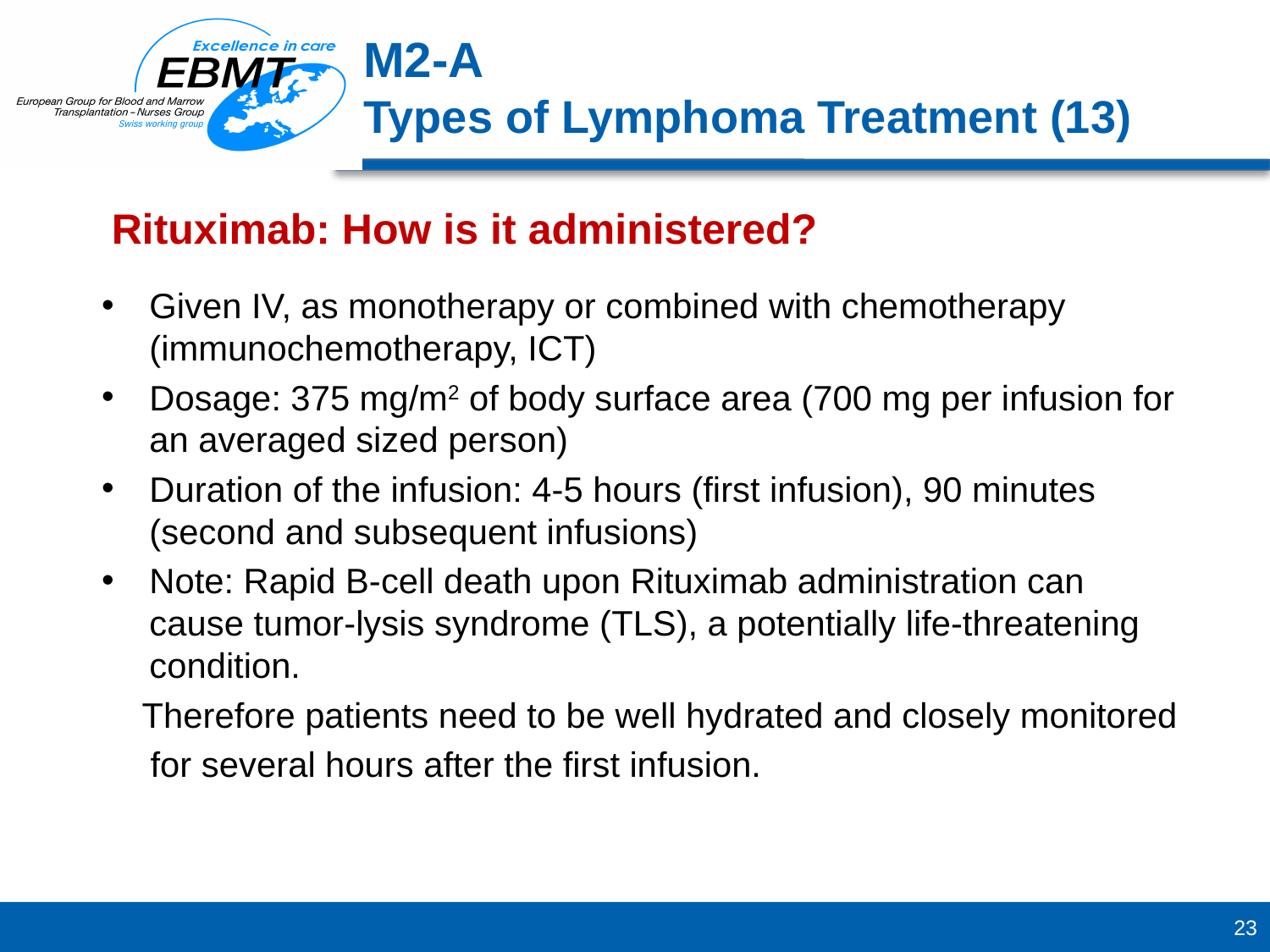

M2-A
Types of Lymphoma Treatment (13)
Rituximab: How is it administered?
Given IV, as monotherapy or combined with chemotherapy (immunochemotherapy, ICT)
Dosage: 375 mg/m2 of body surface area (700 mg per infusion for an averaged sized person)
Duration of the infusion: 4-5 hours (first infusion), 90 minutes (second and subsequent infusions)
Note: Rapid B-cell death upon Rituximab administration can cause tumor-lysis syndrome (TLS), a potentially life-threatening condition.
    Therefore patients need to be well hydrated and closely monitored
     for several hours after the first infusion.